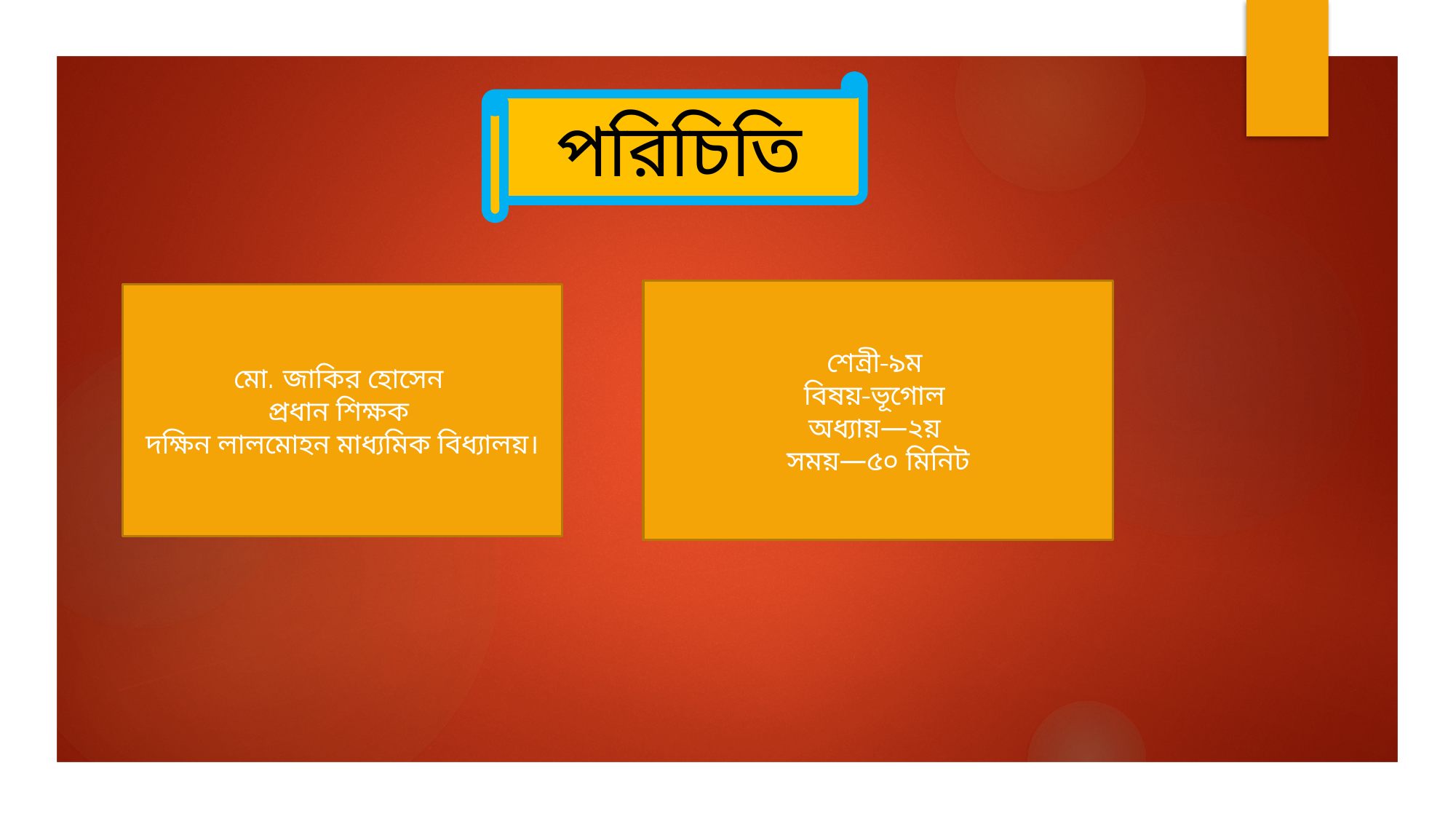

পরিচিতি
শেন্রী-৯ম
বিষয়-ভূগোল
অধ্যায়—২য়
সময়—৫০ মিনিট
মো. জাকির হোসেন
প্রধান শিক্ষক
দক্ষিন লালমোহন মাধ্যমিক বিধ্যালয়।